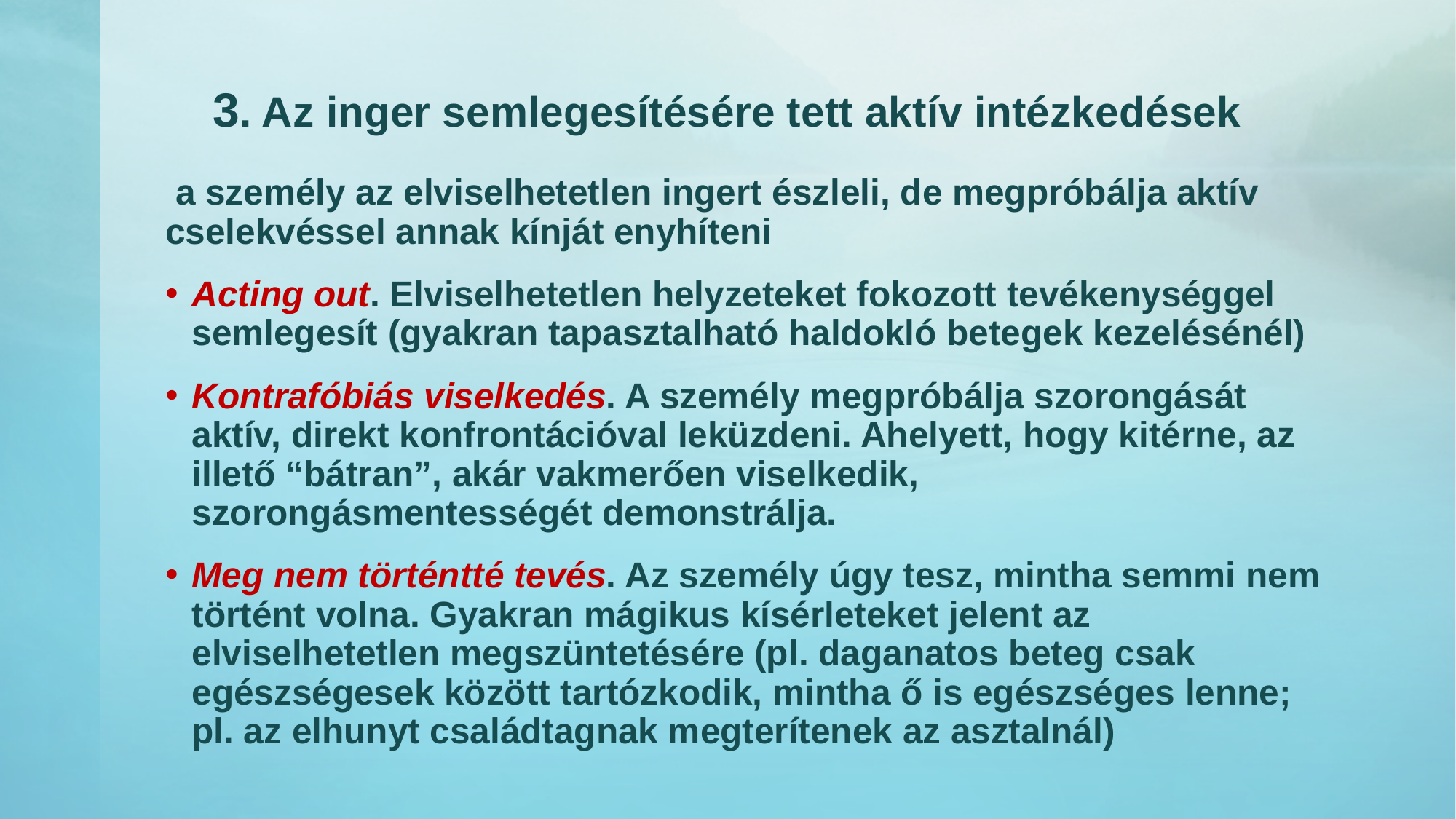

# 3. Az inger semlegesítésére tett aktív intézkedések
 a személy az elviselhetetlen ingert észleli, de megpróbálja aktív cselekvéssel annak kínját enyhíteni
Acting out. Elviselhetetlen helyzeteket fokozott tevékenységgel semlegesít (gyakran tapasztalható haldokló betegek kezelésénél)
Kontrafóbiás viselkedés. A személy megpróbálja szorongását aktív, direkt konfrontációval leküzdeni. Ahelyett, hogy kitérne, az illető “bátran”, akár vakmerően viselkedik, szorongásmentességét demonstrálja.
Meg nem történtté tevés. Az személy úgy tesz, mintha semmi nem történt volna. Gyakran mágikus kísérleteket jelent az elviselhetetlen megszüntetésére (pl. daganatos beteg csak egészségesek között tartózkodik, mintha ő is egészséges lenne; pl. az elhunyt családtagnak megterítenek az asztalnál)